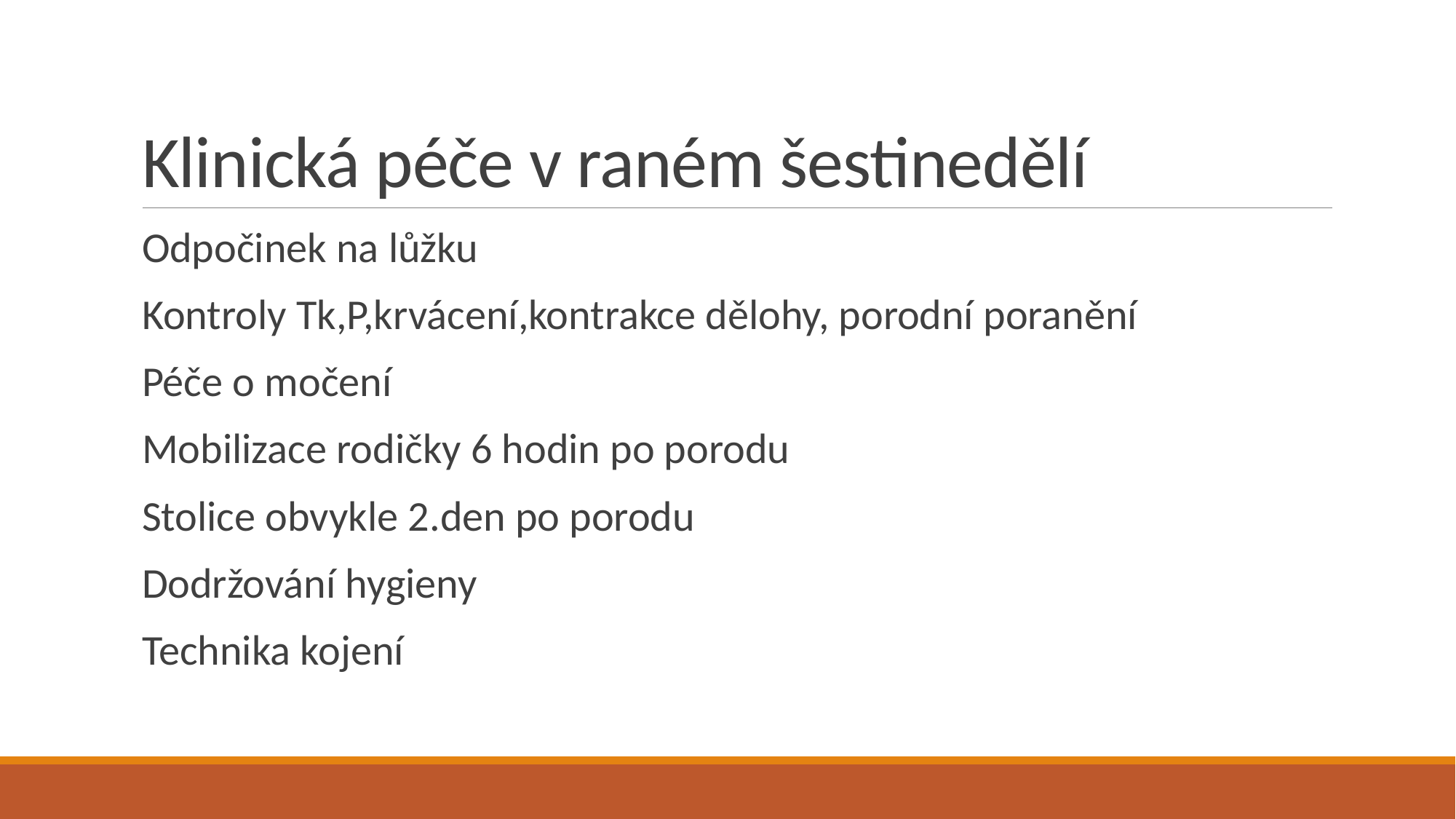

# Klinická péče v raném šestinedělí
Odpočinek na lůžku
Kontroly Tk,P,krvácení,kontrakce dělohy, porodní poranění
Péče o močení
Mobilizace rodičky 6 hodin po porodu
Stolice obvykle 2.den po porodu
Dodržování hygieny
Technika kojení